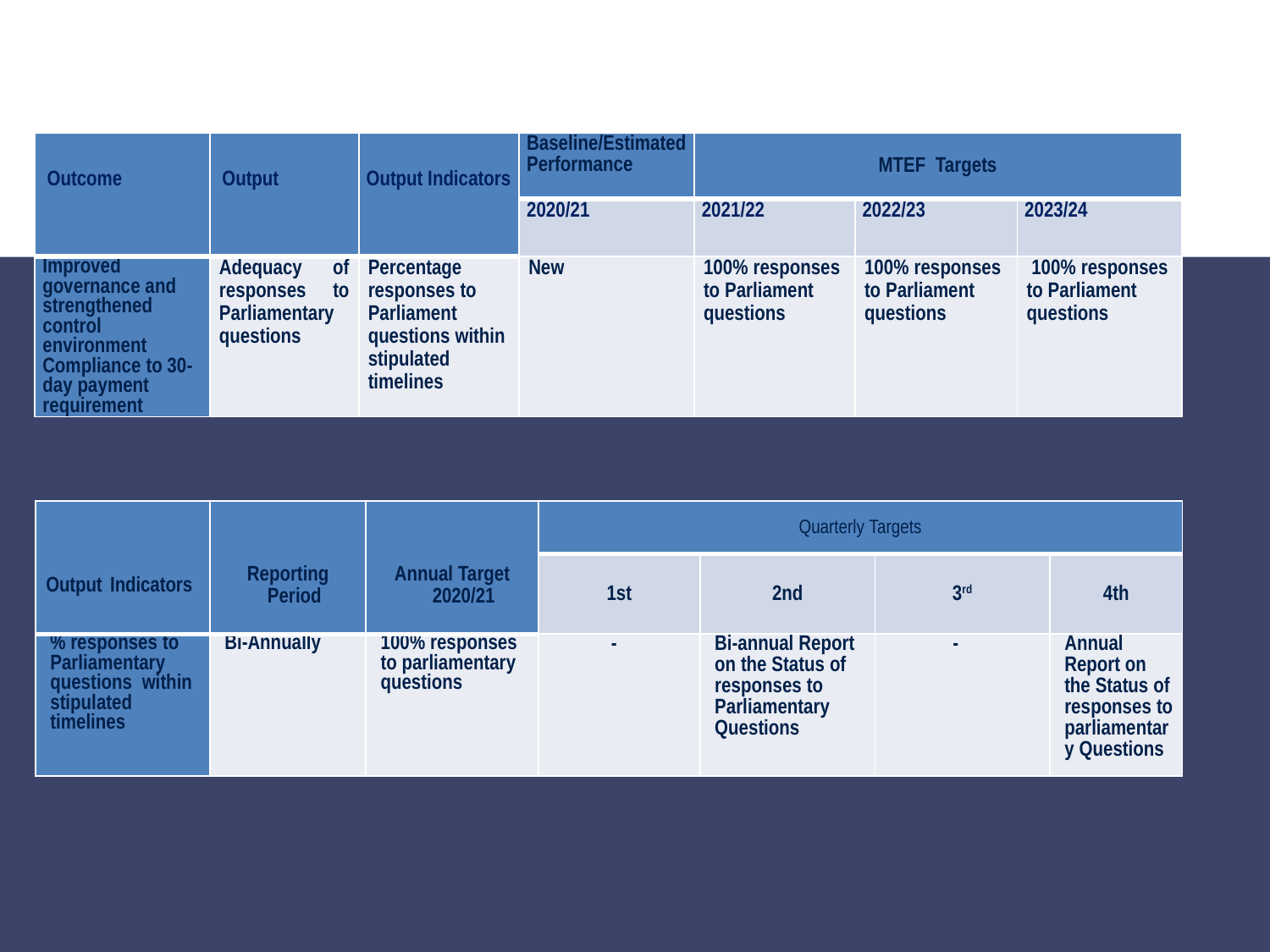

| Outcome | Output | Output Indicators | Baseline/Estimated Performance | MTEF Targets |  |  |
| --- | --- | --- | --- | --- | --- | --- |
|  |  |  | 2020/21 | 2021/22 | 2022/23 | 2023/24 |
| Improved governance and strengthened control environment Compliance to 30-day payment requirement | Adequacy of responses to Parliamentary questions | Percentage responses to Parliament questions within stipulated timelines | New | 100% responses to Parliament questions | 100% responses to Parliament questions | 100% responses to Parliament questions |
| Output Indicators | Reporting Period | Annual Target 2020/21 | Quarterly Targets |  |  |  |
| --- | --- | --- | --- | --- | --- | --- |
|  |  |  | 1st | 2nd | 3rd | 4th |
| % responses to Parliamentary questions within stipulated timelines | Bi-Annually | 100% responses to parliamentary questions | - | Bi-annual Report on the Status of responses to Parliamentary Questions | - | Annual Report on the Status of responses to parliamentary Questions |